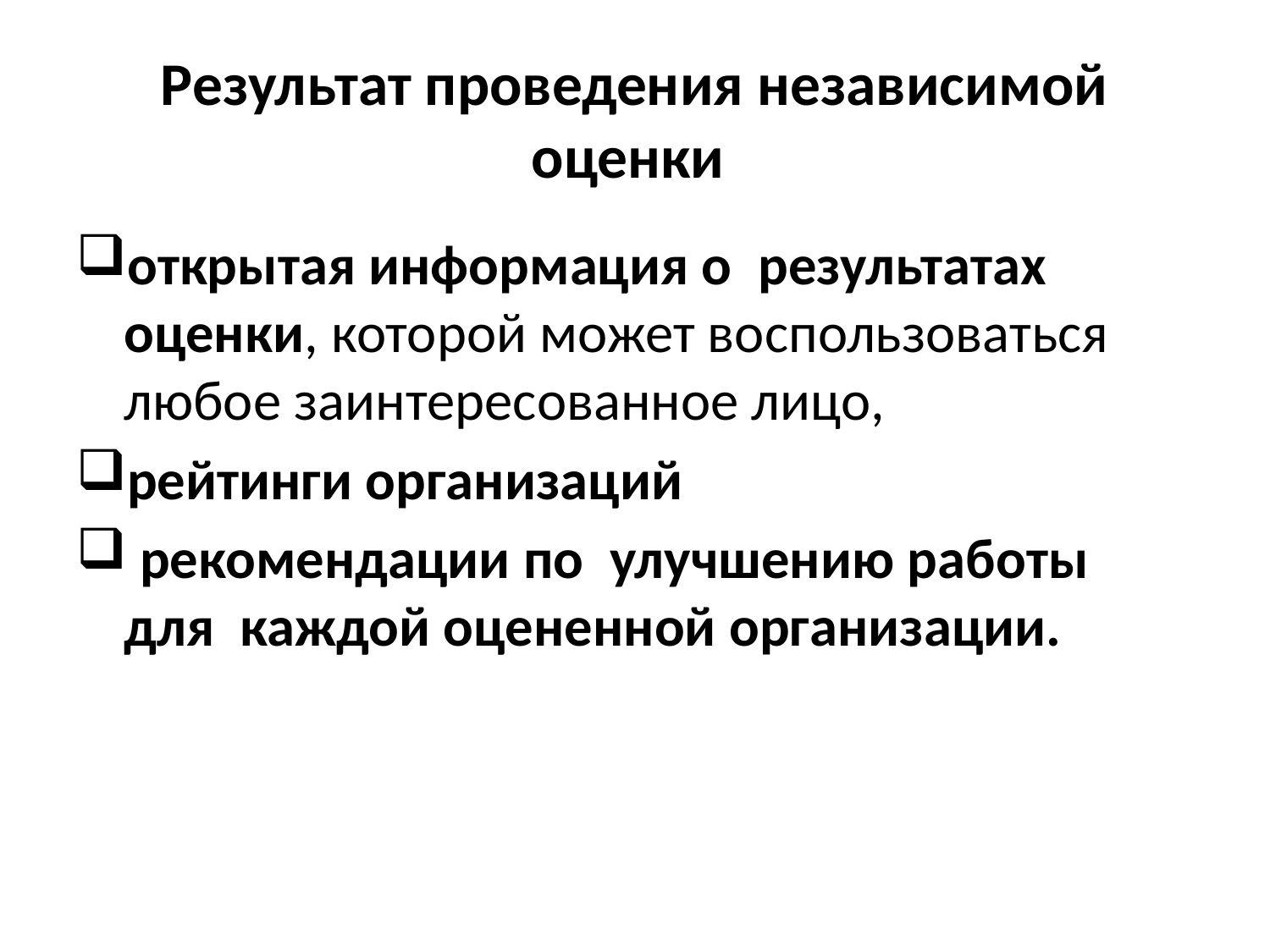

# Результат проведения независимой оценки
открытая информация о  результатах оценки, которой может воспользоваться любое заинтересованное лицо,
рейтинги организаций
 рекомендации по  улучшению работы для  каждой оцененной организации.